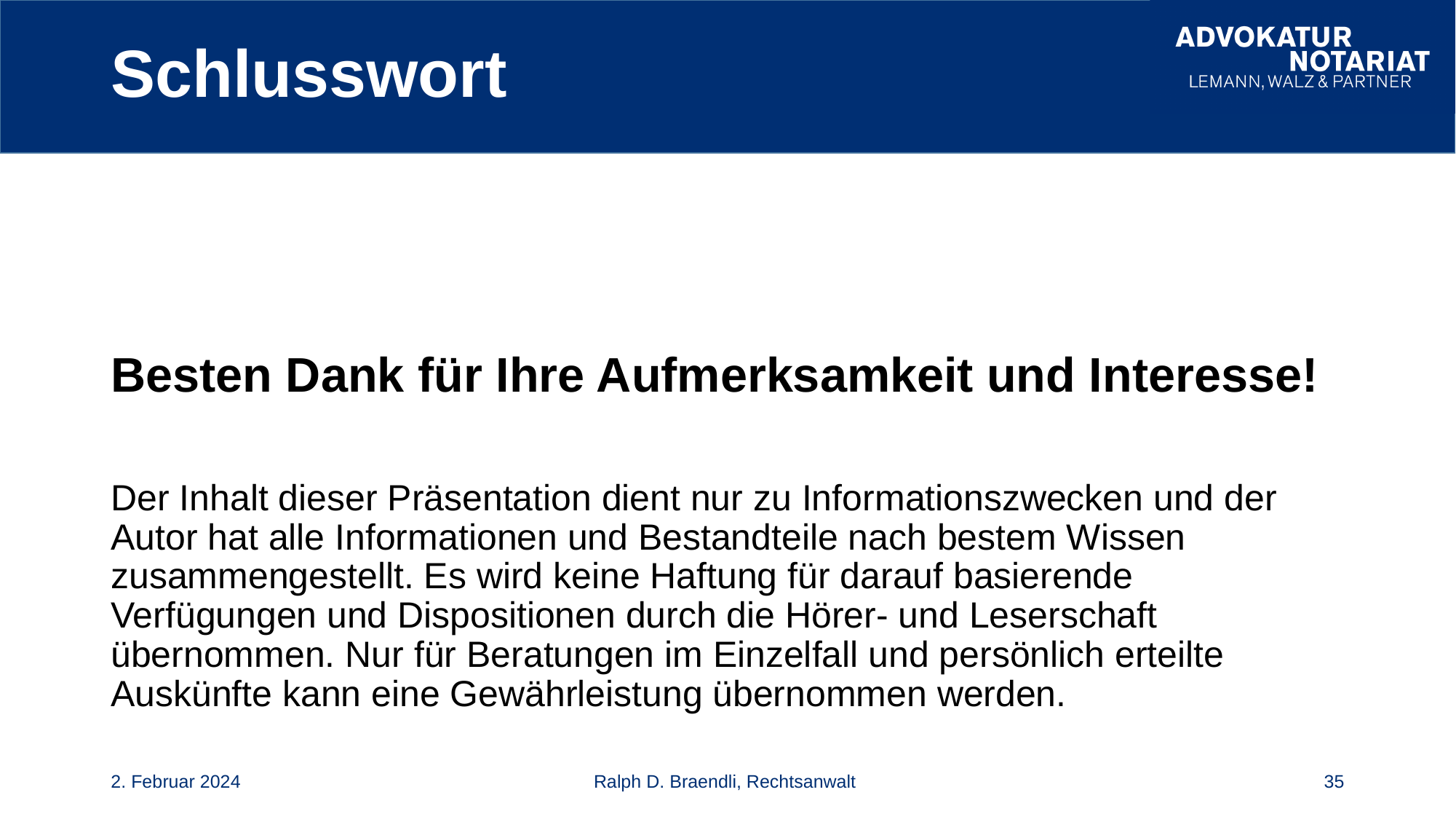

# Schlusswort

Besten Dank für Ihre Aufmerksamkeit und Interesse!

Der Inhalt dieser Präsentation dient nur zu Informationszwecken und der Autor hat alle Informationen und Bestandteile nach bestem Wissen zusammengestellt. Es wird keine Haftung für darauf basierende Verfügungen und Dispositionen durch die Hörer- und Leserschaft übernommen. Nur für Beratungen im Einzelfall und persönlich erteilte Auskünfte kann eine Gewährleistung übernommen werden.
2. Februar 2024
Ralph D. Braendli, Rechtsanwalt
35